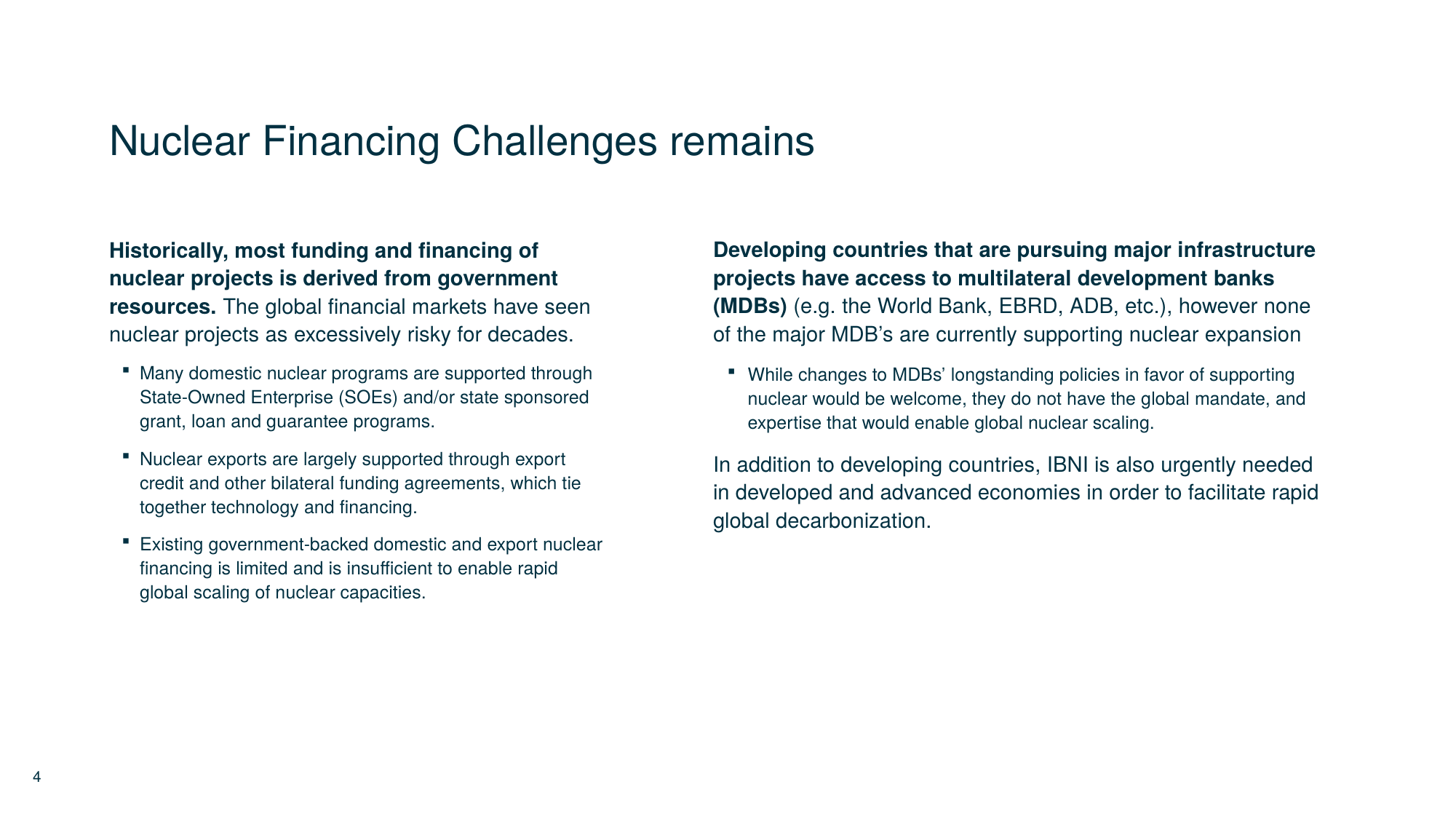

# Nuclear Financing Challenges remains
Historically, most funding and financing of nuclear projects is derived from government resources. The global financial markets have seen nuclear projects as excessively risky for decades.
Many domestic nuclear programs are supported through State-Owned Enterprise (SOEs) and/or state sponsored grant, loan and guarantee programs.
Nuclear exports are largely supported through export credit and other bilateral funding agreements, which tie together technology and financing.
Existing government-backed domestic and export nuclear financing is limited and is insufficient to enable rapid global scaling of nuclear capacities.
Developing countries that are pursuing major infrastructure projects have access to multilateral development banks (MDBs) (e.g. the World Bank, EBRD, ADB, etc.), however none of the major MDB’s are currently supporting nuclear expansion
While changes to MDBs’ longstanding policies in favor of supporting nuclear would be welcome, they do not have the global mandate, and expertise that would enable global nuclear scaling.
In addition to developing countries, IBNI is also urgently needed in developed and advanced economies in order to facilitate rapid global decarbonization.
4